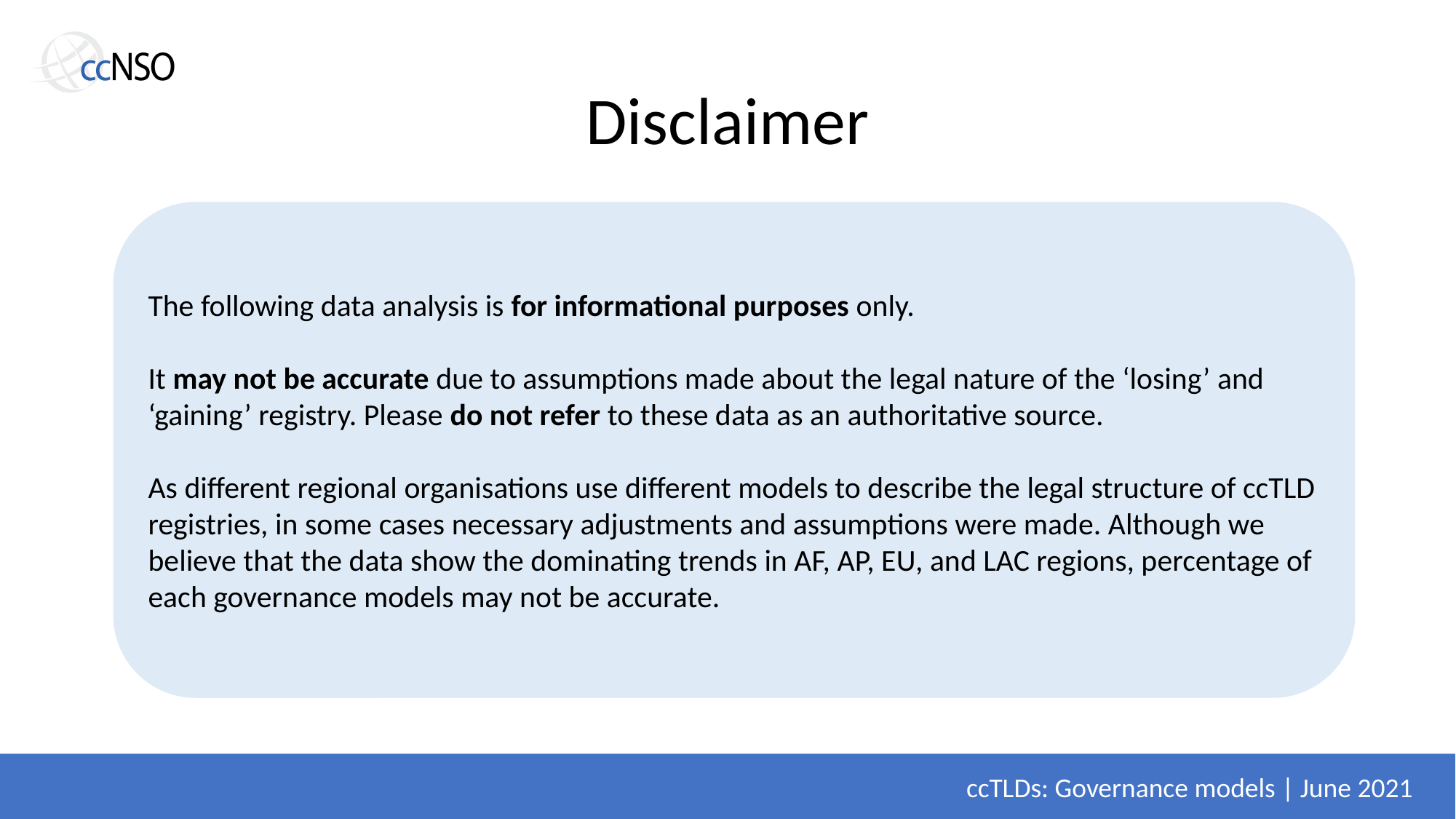

# Disclaimer
The following data analysis is for informational purposes only.

It may not be accurate due to assumptions made about the legal nature of the ‘losing’ and ‘gaining’ registry. Please do not refer to these data as an authoritative source.

As different regional organisations use different models to describe the legal structure of ccTLD registries, in some cases necessary adjustments and assumptions were made. Although we believe that the data show the dominating trends in AF, AP, EU, and LAC regions, percentage of each governance models may not be accurate.